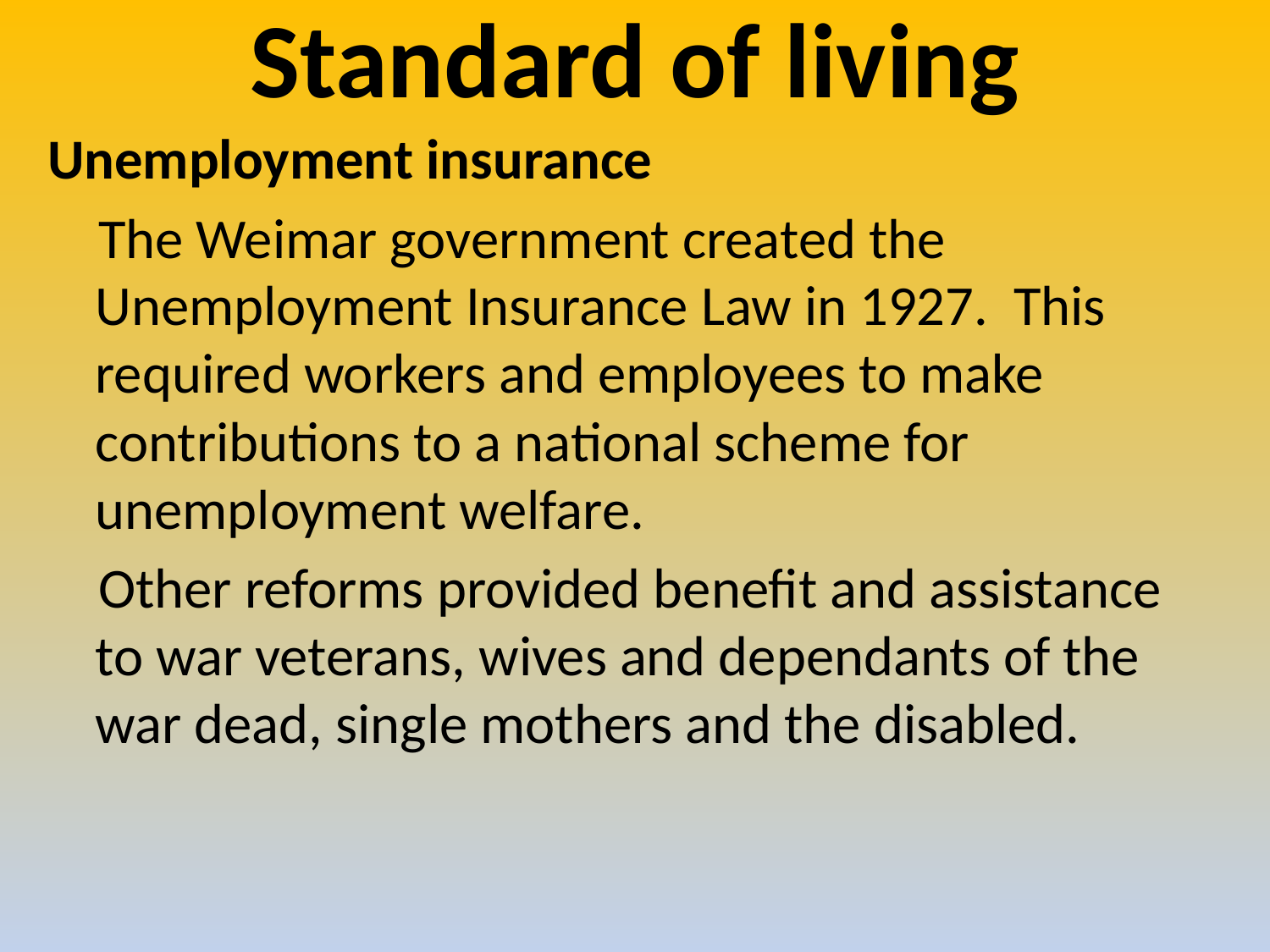

# Standard of living
Unemployment insurance
    The Weimar government created the Unemployment Insurance Law in 1927.  This required workers and employees to make contributions to a national scheme for unemployment welfare.
    Other reforms provided benefit and assistance to war veterans, wives and dependants of the war dead, single mothers and the disabled.